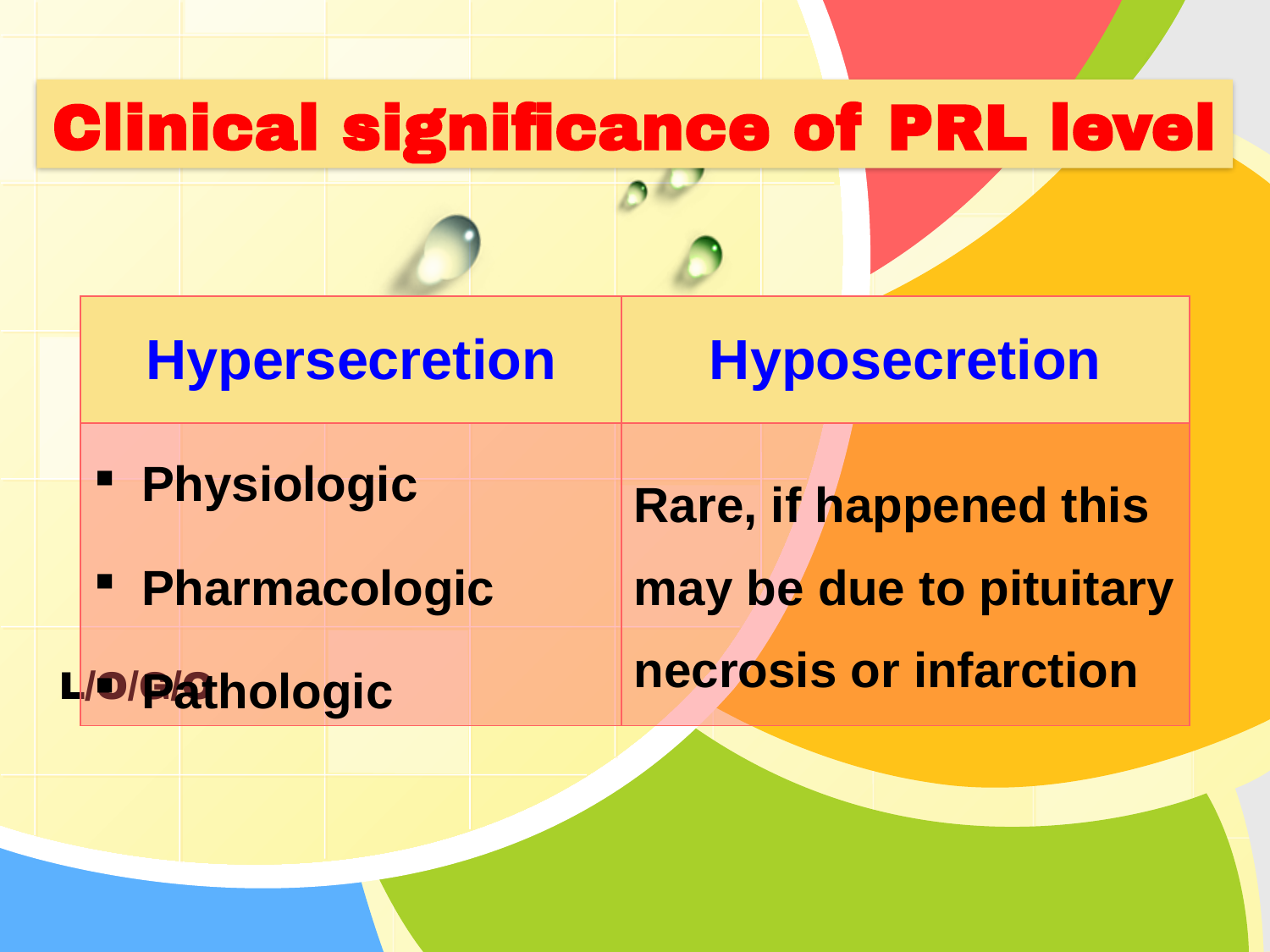

Clinical significance of PRL level
| Hypersecretion | Hyposecretion |
| --- | --- |
| Physiologic Pharmacologic Pathologic | Rare, if happened this may be due to pituitary necrosis or infarction |